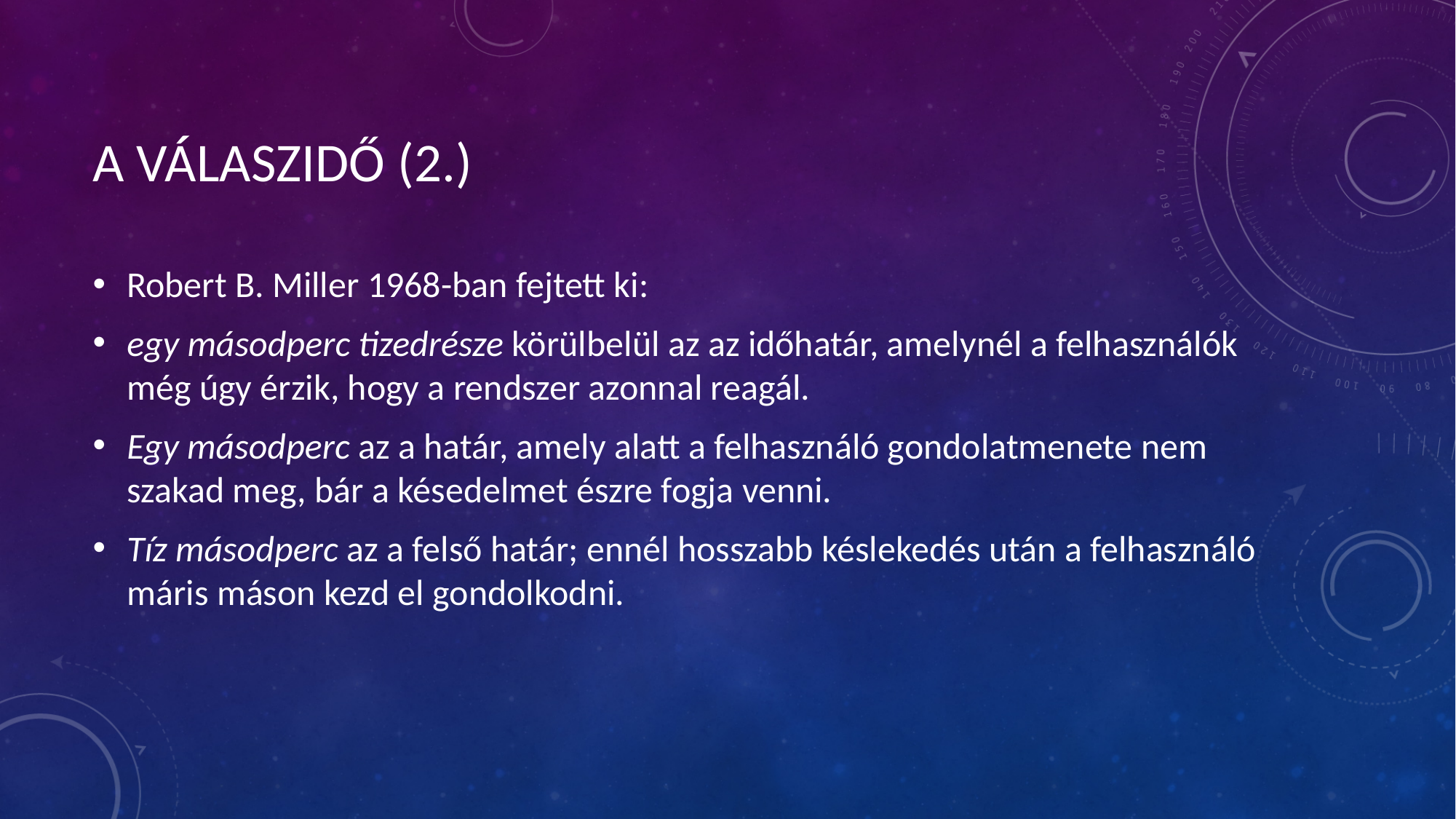

# A válaszidő (2.)
Robert B. Miller 1968-ban fejtett ki:
egy másodperc tizedrésze körülbelül az az időhatár, amelynél a felhasználók még úgy érzik, hogy a rendszer azonnal reagál.
Egy másodperc az a határ, amely alatt a felhasználó gondolatmenete nem szakad meg, bár a késedelmet észre fogja venni.
Tíz másodperc az a felső határ; ennél hosszabb késlekedés után a felhasználó máris máson kezd el gondolkodni.